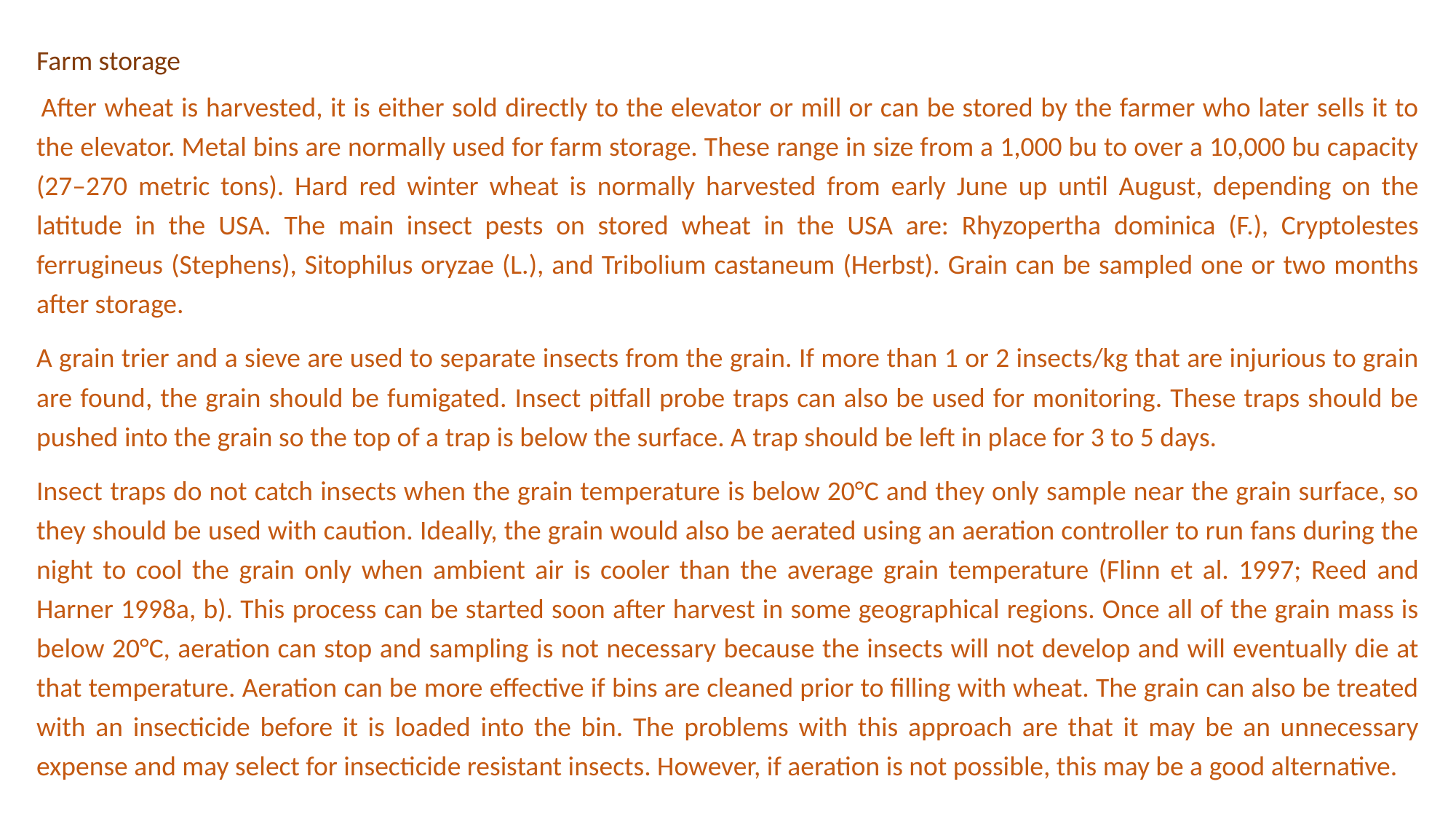

Farm storage
 After wheat is harvested, it is either sold directly to the elevator or mill or can be stored by the farmer who later sells it to the elevator. Metal bins are normally used for farm storage. These range in size from a 1,000 bu to over a 10,000 bu capacity (27–270 metric tons). Hard red winter wheat is normally harvested from early June up until August, depending on the latitude in the USA. The main insect pests on stored wheat in the USA are: Rhyzopertha dominica (F.), Cryptolestes ferrugineus (Stephens), Sitophilus oryzae (L.), and Tribolium castaneum (Herbst). Grain can be sampled one or two months after storage.
A grain trier and a sieve are used to separate insects from the grain. If more than 1 or 2 insects/kg that are injurious to grain are found, the grain should be fumigated. Insect pitfall probe traps can also be used for monitoring. These traps should be pushed into the grain so the top of a trap is below the surface. A trap should be left in place for 3 to 5 days.
Insect traps do not catch insects when the grain temperature is below 20°C and they only sample near the grain surface, so they should be used with caution. Ideally, the grain would also be aerated using an aeration controller to run fans during the night to cool the grain only when ambient air is cooler than the average grain temperature (Flinn et al. 1997; Reed and Harner 1998a, b). This process can be started soon after harvest in some geographical regions. Once all of the grain mass is below 20°C, aeration can stop and sampling is not necessary because the insects will not develop and will eventually die at that temperature. Aeration can be more effective if bins are cleaned prior to filling with wheat. The grain can also be treated with an insecticide before it is loaded into the bin. The problems with this approach are that it may be an unnecessary expense and may select for insecticide resistant insects. However, if aeration is not possible, this may be a good alternative.